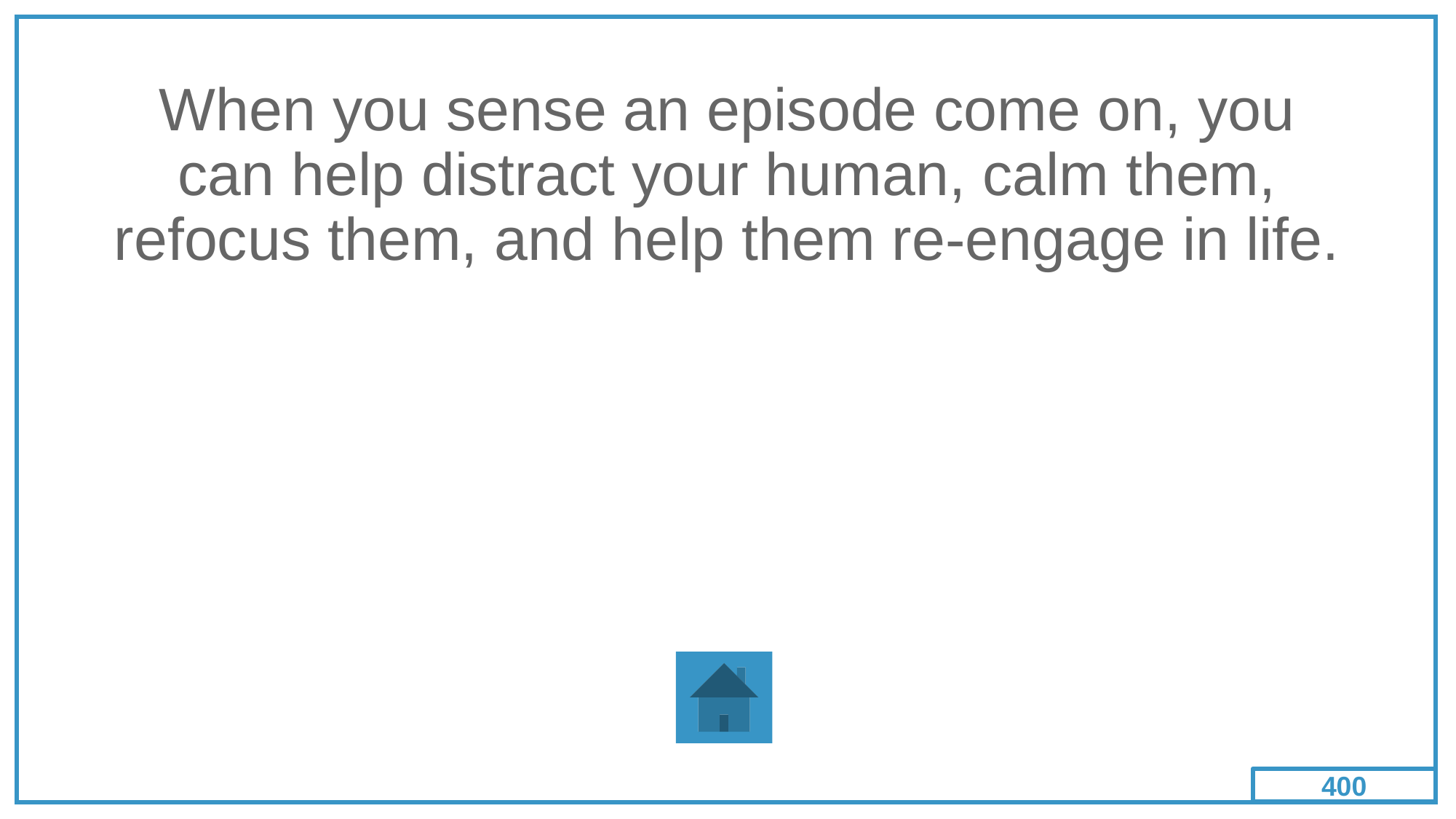

400
# When you sense an episode come on, you can help distract your human, calm them, refocus them, and help them re-engage in life.